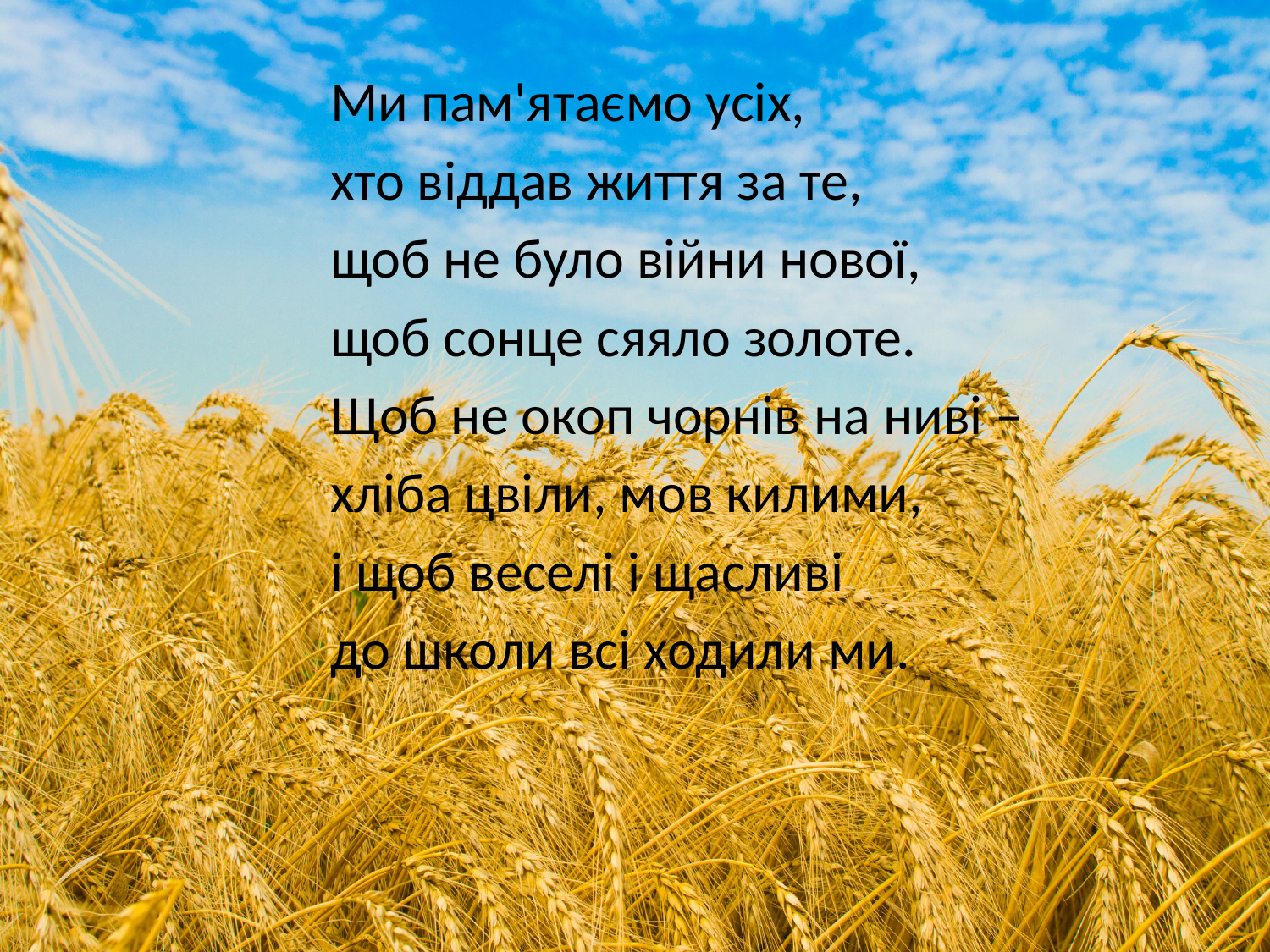

Ми пам'ятаємо усіх,
хто віддав життя за те,
щоб не було війни нової,
щоб сонце сяяло золоте.
Щоб не окоп чорнів на ниві –
хліба цвіли, мов килими,
і щоб веселі і щасливі
до школи всі ходили ми.